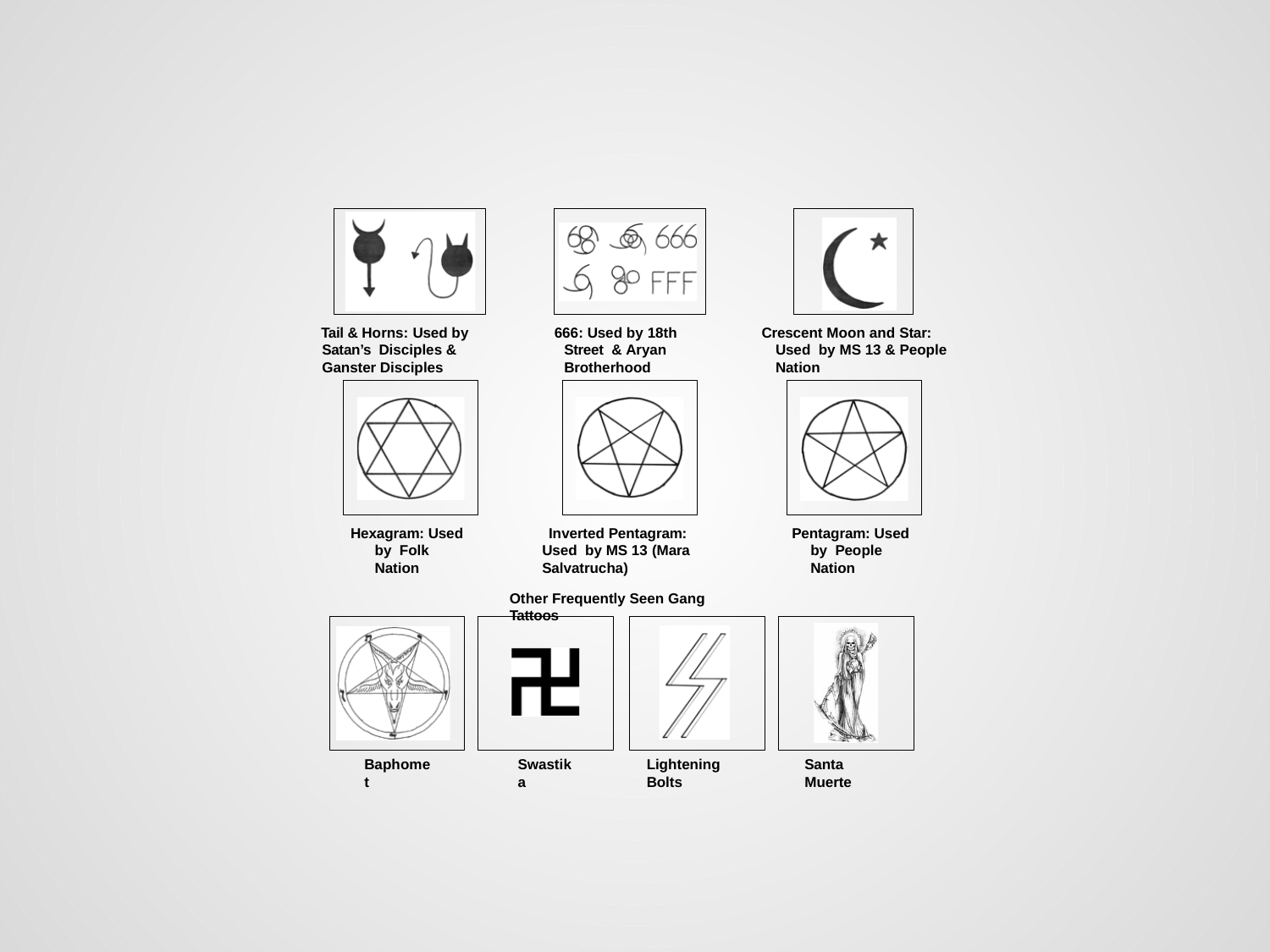

Tail & Horns: Used by Satan’s  Disciples & Ganster Disciples
666: Used by 18th Street  & Aryan Brotherhood
Crescent Moon and Star: Used  by MS 13 & People Nation

Pentagram: Used by  People Nation
Hexagram: Used by  Folk Nation
Inverted Pentagram: Used  by MS 13 (Mara Salvatrucha)
Other Frequently Seen Gang Tattoos

Baphomet
Swastika
Lightening Bolts
Santa Muerte
8